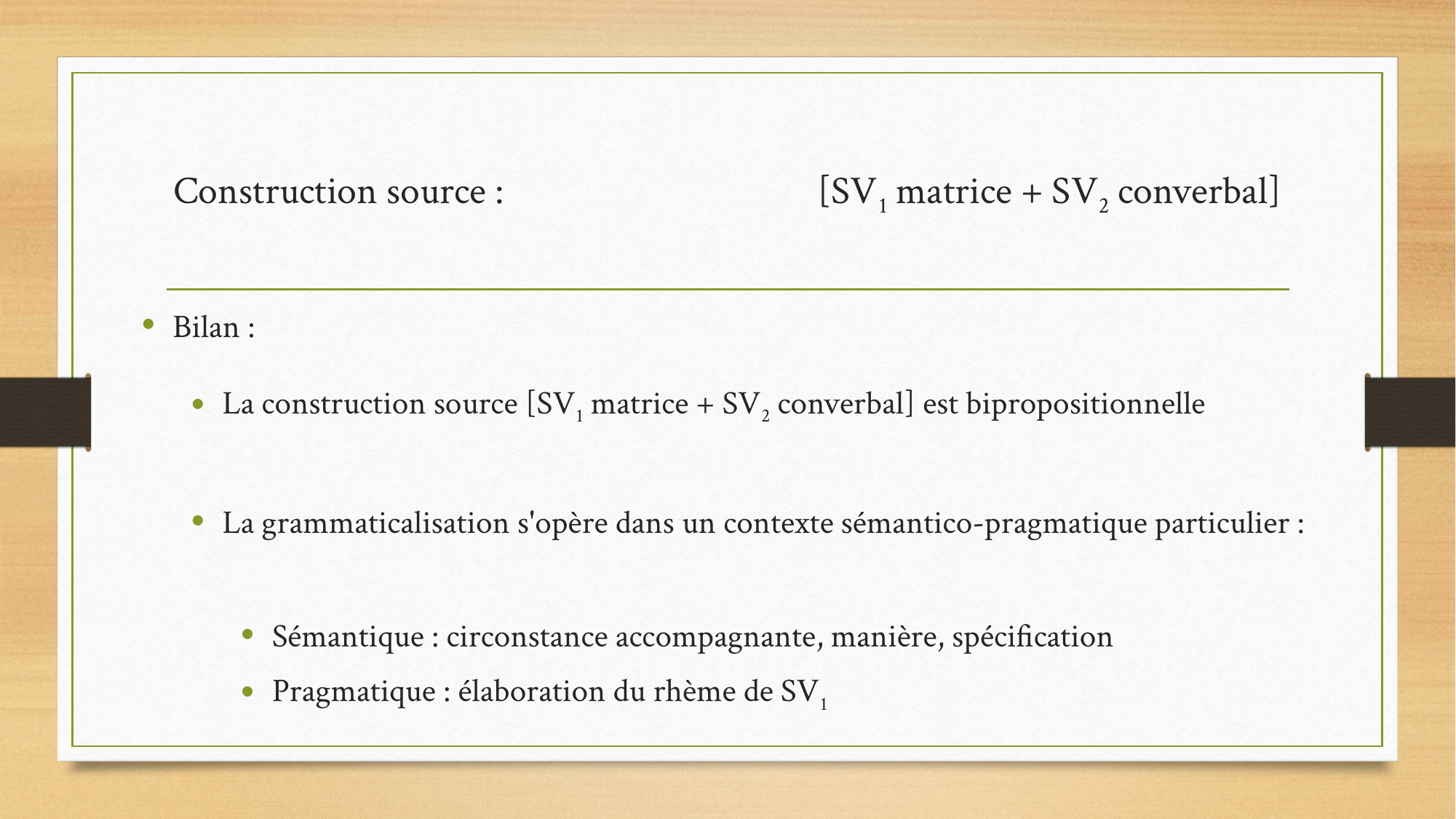

# Construction source :                                    [SV1 matrice + SV2 converbal]
Bilan :

La construction source [SV1 matrice + SV2 converbal] est bipropositionnelle

La grammaticalisation s'opère dans un contexte sémantico-pragmatique particulier :

Sémantique : circonstance accompagnante, manière, spécification
Pragmatique : élaboration du rhème de SV1